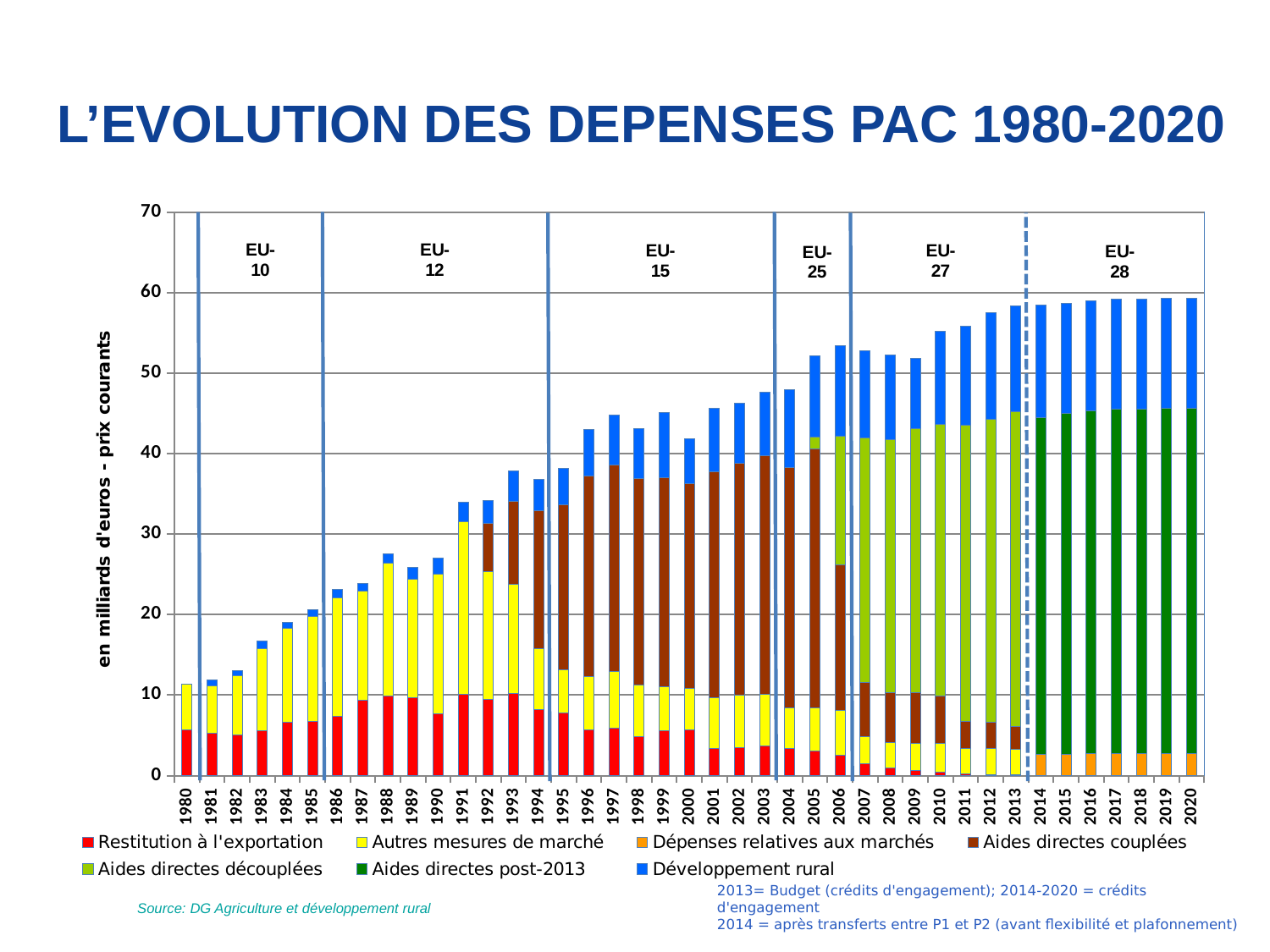

L’EVOLUTION DES DEPENSES PAC 1980-2020

### Chart

| Category | Restitution à l'exportation | Autres mesures de marché | Dépenses relatives aux marchés | Aides directes couplées | Aides directes découplées | Aides directes post-2013 | Développement rural |
|---|---|---|---|---|---|---|---|
| 1980 | 5.7 | 5.62 | None | None | None | None | None |
| 1981 | 5.21 | 5.93 | None | None | None | None | 0.72 |
| 1982 | 5.05 | 7.35 | None | None | None | None | 0.65 |
| 1983 | 5.56 | 10.23 | None | None | None | None | 0.94 |
| 1984 | 6.62 | 11.71 | None | None | None | None | 0.68 |
| 1985 | 6.72 | 13.01 | None | None | None | None | 0.9 |
| 1986 | 7.41 | 14.71 | None | None | None | None | 0.97 |
| 1987 | 9.38 | 13.58 | None | None | None | None | 0.94 |
| 1988 | 9.93 | 16.47 | None | None | None | None | 1.18 |
| 1989 | 9.71 | 14.69 | None | None | None | None | 1.47 |
| 1990 | 7.72 | 17.35 | None | None | None | None | 1.97 |
| 1991 | 10.08 | 21.48 | None | None | None | None | 2.41 |
| 1992 | 9.47 | 15.91 | None | 5.9 | None | None | 2.88 |
| 1993 | 10.16 | 13.58 | None | 10.32 | None | None | 3.78 |
| 1994 | 8.16 | 7.59 | None | 17.15 | None | None | 3.86 |
| 1995 | 7.8 | 5.37 | None | 20.46 | None | None | 4.48 |
| 1996 | 5.7 | 6.58 | None | 24.96 | None | None | 5.8 |
| 1997 | 5.88 | 7.07 | None | 25.65 | None | None | 6.2 |
| 1998 | 4.82 | 6.45 | None | 25.63 | None | None | 6.22 |
| 1999 | 5.6 | 5.45 | None | 25.91 | None | None | 8.17 |
| 2000 | 5.65 | 5.14 | None | 25.5 | None | None | 5.56 |
| 2001 | 3.41 | 6.28 | None | 28.03 | None | None | 7.87 |
| 2002 | 3.45 | 6.51 | None | 28.84 | None | None | 7.42 |
| 2003 | 3.73 | 6.33 | None | 29.7 | None | None | 7.82 |
| 2004 | 3.38 | 5.07 | None | 29.83 | None | None | 9.64 |
| 2005 | 3.05 | 5.33 | None | 32.25 | 1.45 | None | 10.09 |
| 2006 | 2.49 | 5.57 | None | 18.1 | 15.95 | None | 11.33 |
| 2007 | 1.44 | 3.42 | None | 6.68 | 30.37 | None | 10.87 |
| 2008 | 0.92 | 3.23 | None | 6.15 | 31.41 | None | 10.53 |
| 2009 | 0.65 | 3.34 | None | 6.32 | 32.79 | None | 8.75 |
| 2010 | 0.39 | 3.6 | None | 5.85 | 33.83 | None | 11.49 |
| 2011 | 0.18 | 3.16 | None | 3.35 | 36.83 | None | 12.3 |
| 2012 | 0.14666968200000002 | 3.259330318 | None | 3.21 | 37.665 | None | 13.26 |
| 2013 | 0.09709999999999999 | 3.17434 | None | 2.8549 | 39.109 | None | 13.055244 |
| 2014 | None | None | 2.652169815002262 | None | None | 41.79826486499773 | 13.987271058600294 |
| 2015 | None | None | 2.674792289603943 | None | None | 42.36501951663606 | 13.652790653846715 |
| 2016 | None | None | 2.7042613999374985 | None | None | 42.595788746209706 | 13.65331176761517 |
| 2017 | None | None | 2.733394572205172 | None | None | 42.8015377240148 | 13.653843303659 |
| 2018 | None | None | 2.756051483601634 | None | None | 42.80543572246457 | 13.654385470423703 |
| 2019 | None | None | 2.7443585119414973 | None | None | 42.843203858780356 | 13.654938480523699 |
| 2020 | None | None | 2.7324798273225803 | None | None | 42.88097621571942 | 13.655502550825695 |
2013= Budget (crédits d'engagement); 2014-2020 = crédits d'engagement
2014 = après transferts entre P1 et P2 (avant flexibilité et plafonnement)
Source: DG Agriculture et développement rural
5